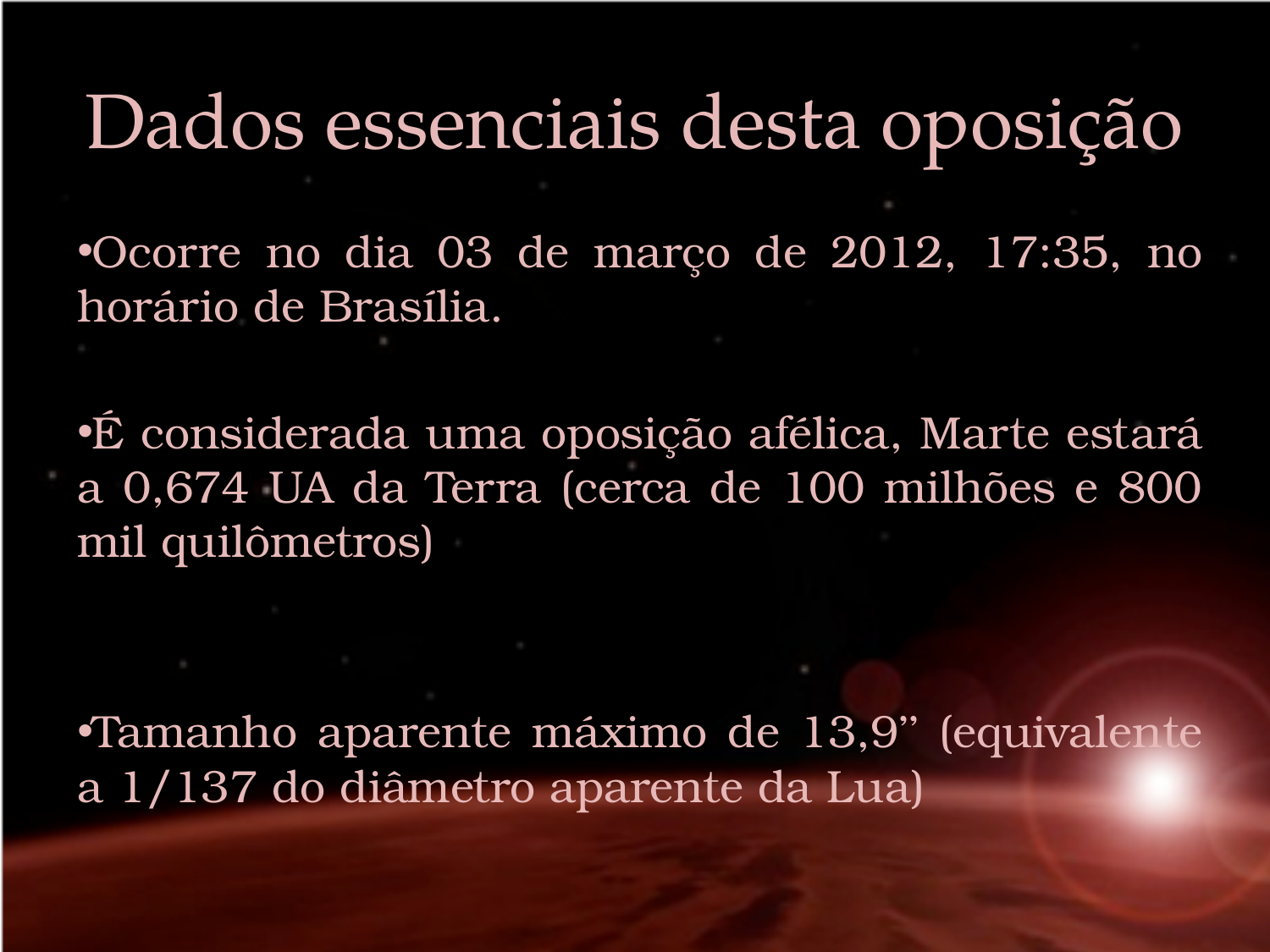

# Dados essenciais desta oposição
Ocorre no dia 03 de março de 2012, 17:35, no horário de Brasília.

É considerada uma oposição afélica, Marte estará a 0,674 UA da Terra (cerca de 100 milhões e 800 mil quilômetros)

Tamanho aparente máximo de 13,9’’ (equivalente a 1/137 do diâmetro aparente da Lua)